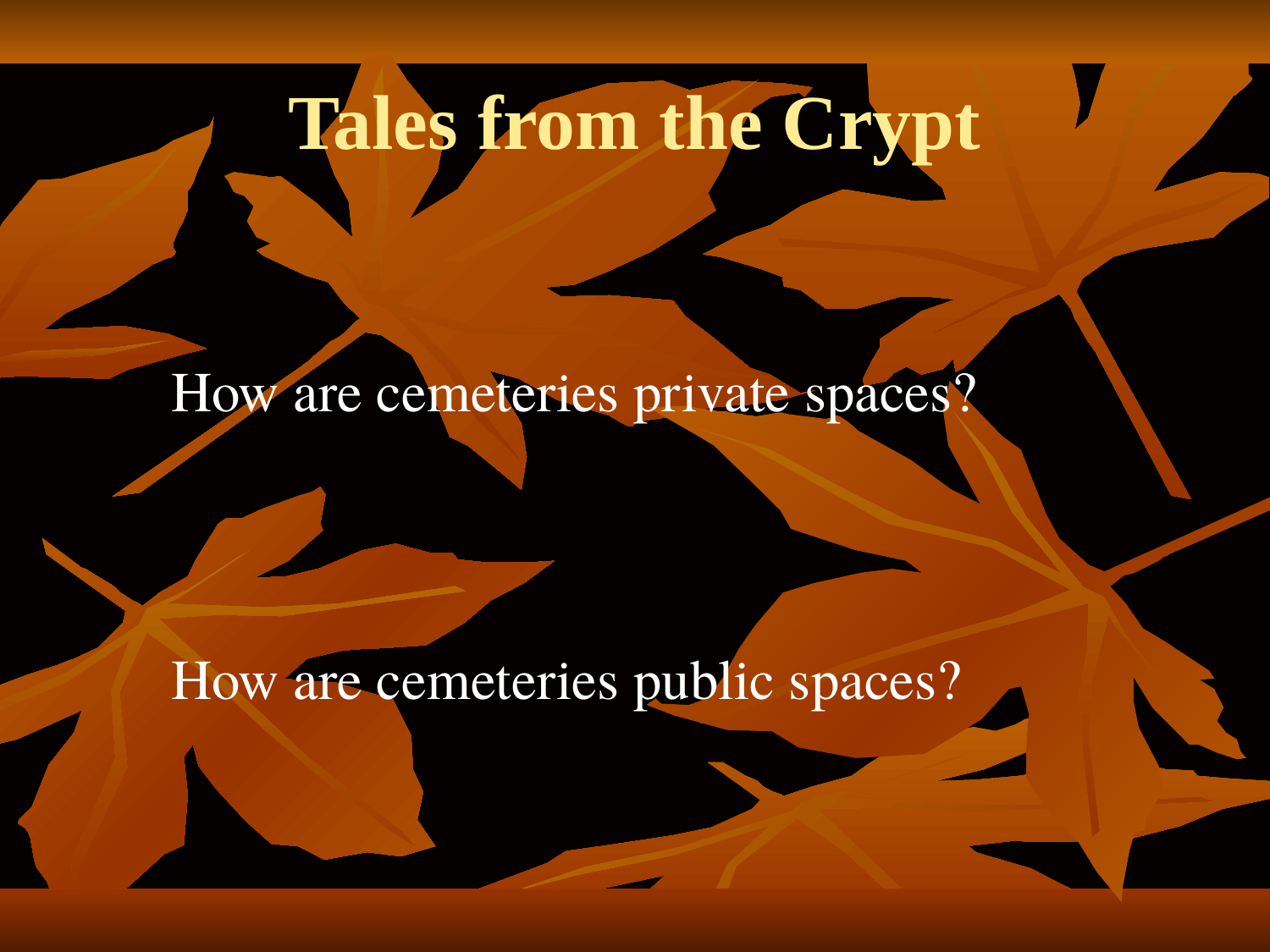

# Tales from the Crypt
How are cemeteries private spaces?

How are cemeteries public spaces?
7